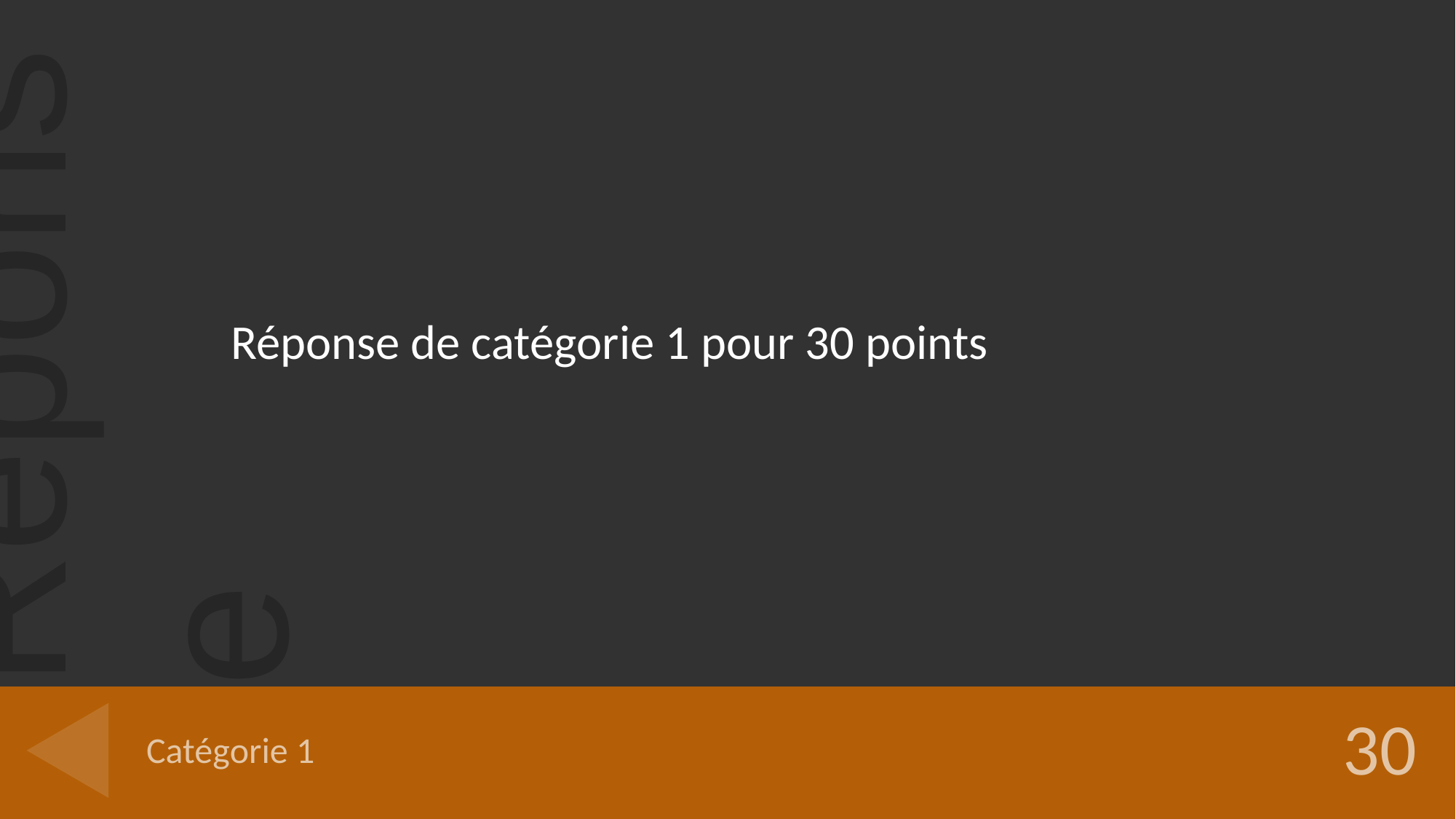

Réponse de catégorie 1 pour 30 points
# Catégorie 1
30